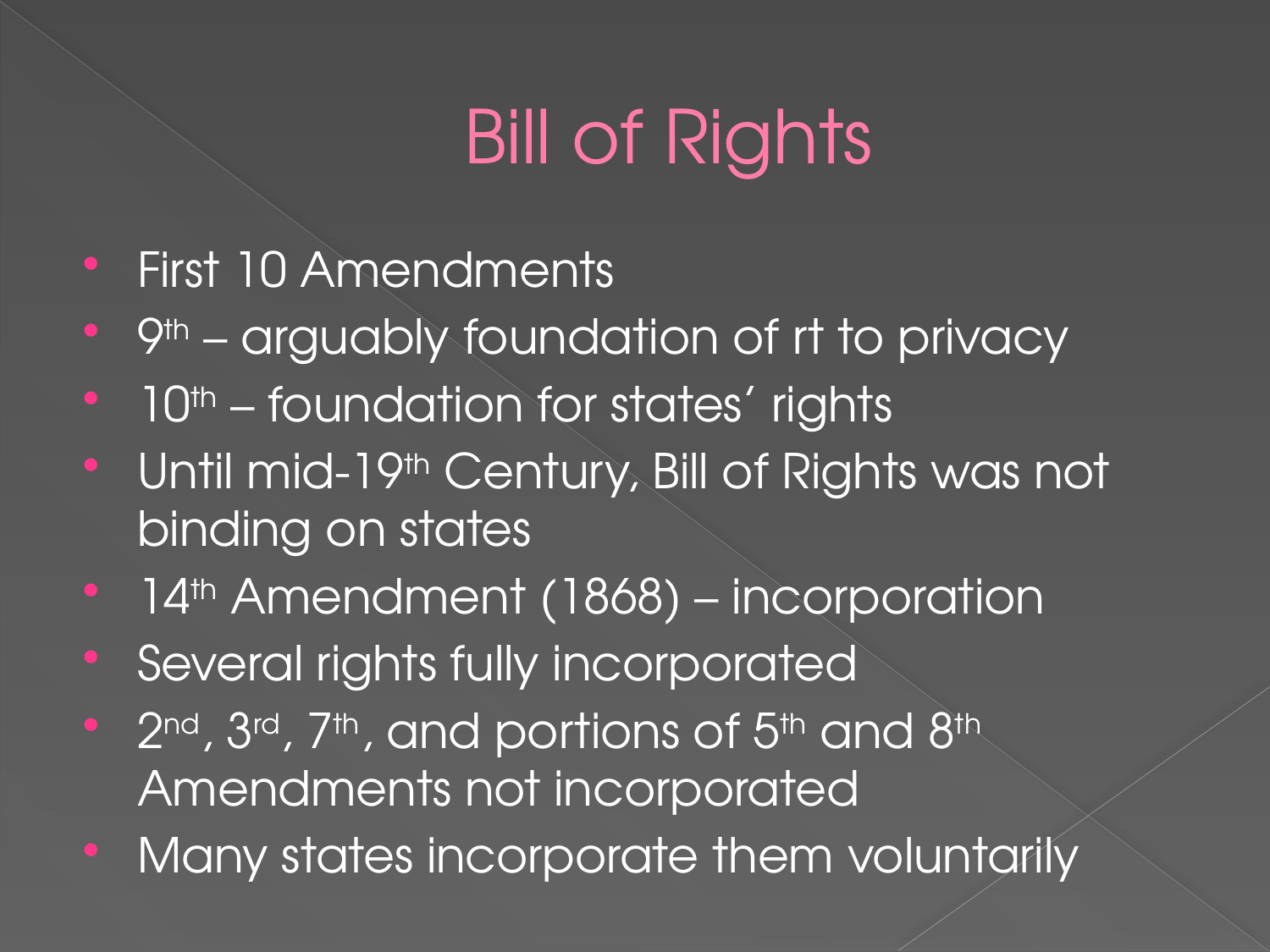

# Bill of Rights
First 10 Amendments
9th – arguably foundation of rt to privacy
10th – foundation for states’ rights
Until mid-19th Century, Bill of Rights was not binding on states
14th Amendment (1868) – incorporation
Several rights fully incorporated
2nd, 3rd, 7th, and portions of 5th and 8th  Amendments not incorporated
Many states incorporate them voluntarily